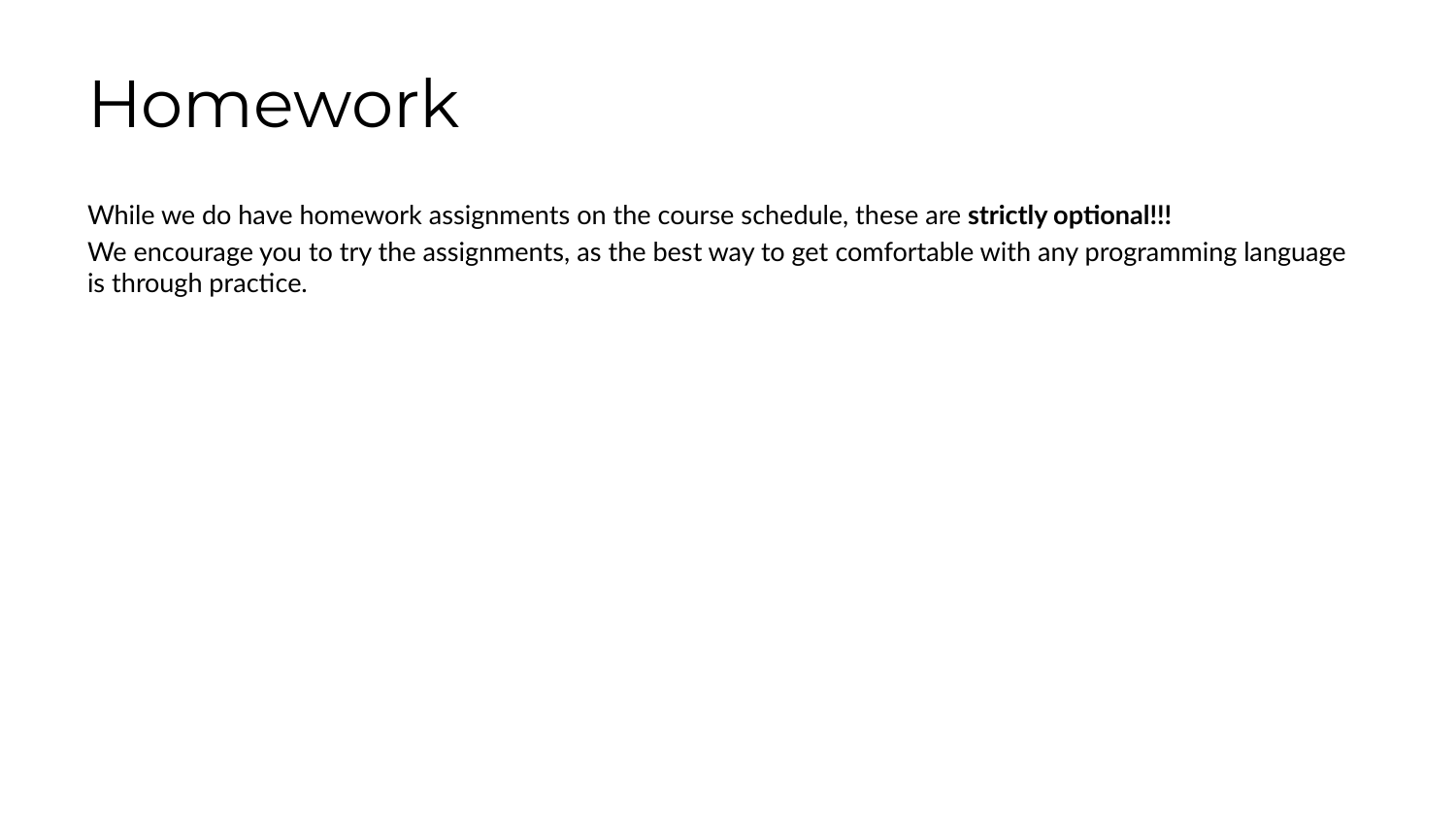

# Homework
While we do have homework assignments on the course schedule, these are strictly optional!!!
We encourage you to try the assignments, as the best way to get comfortable with any programming language is through practice.